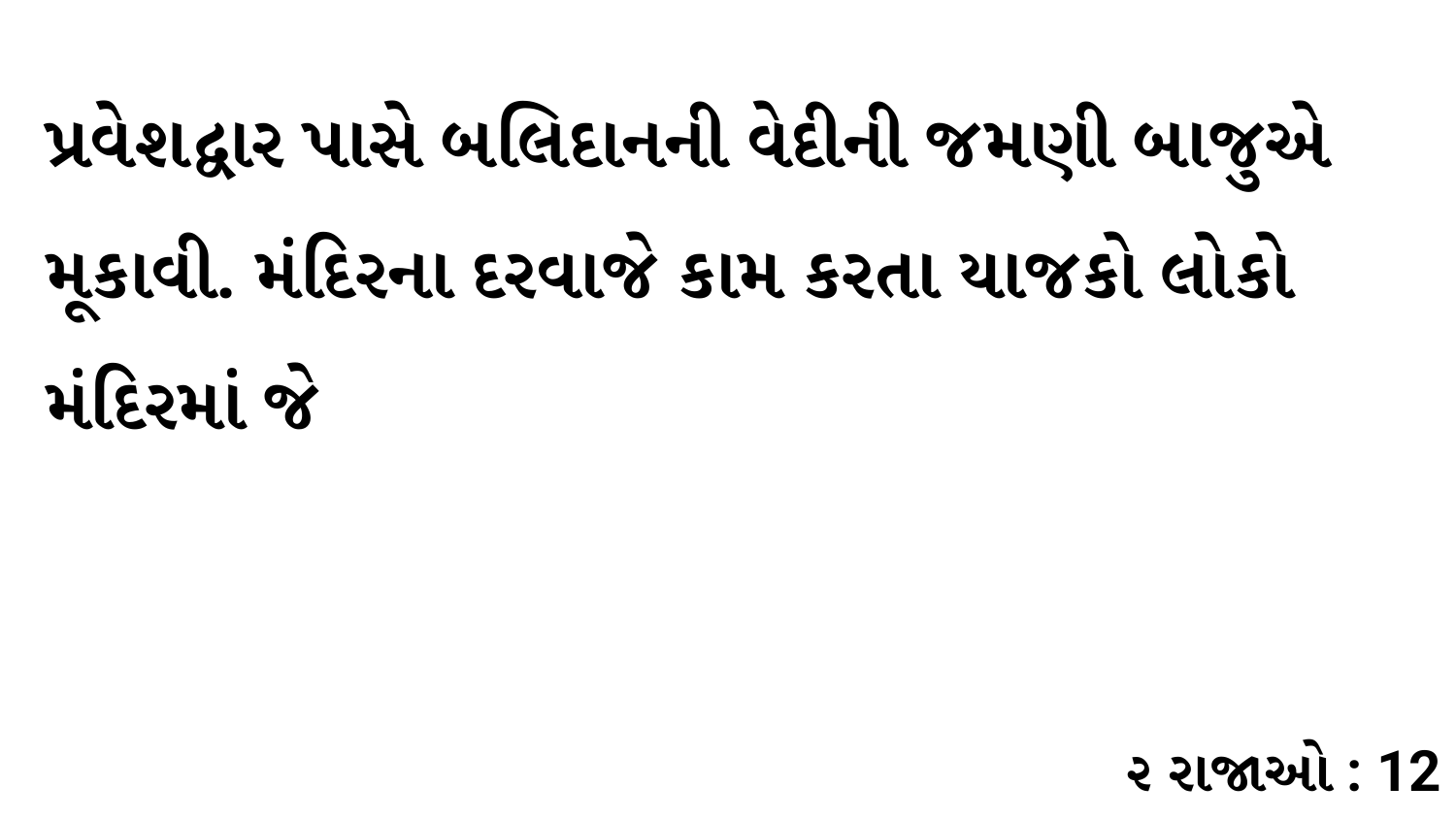

પ્રવેશદ્વાર પાસે બલિદાનની વેદીની જમણી બાજુએ મૂકાવી. મંદિરના દરવાજે કામ કરતા યાજકો લોકો મંદિરમાં જે
૨ રાજાઓ : 12